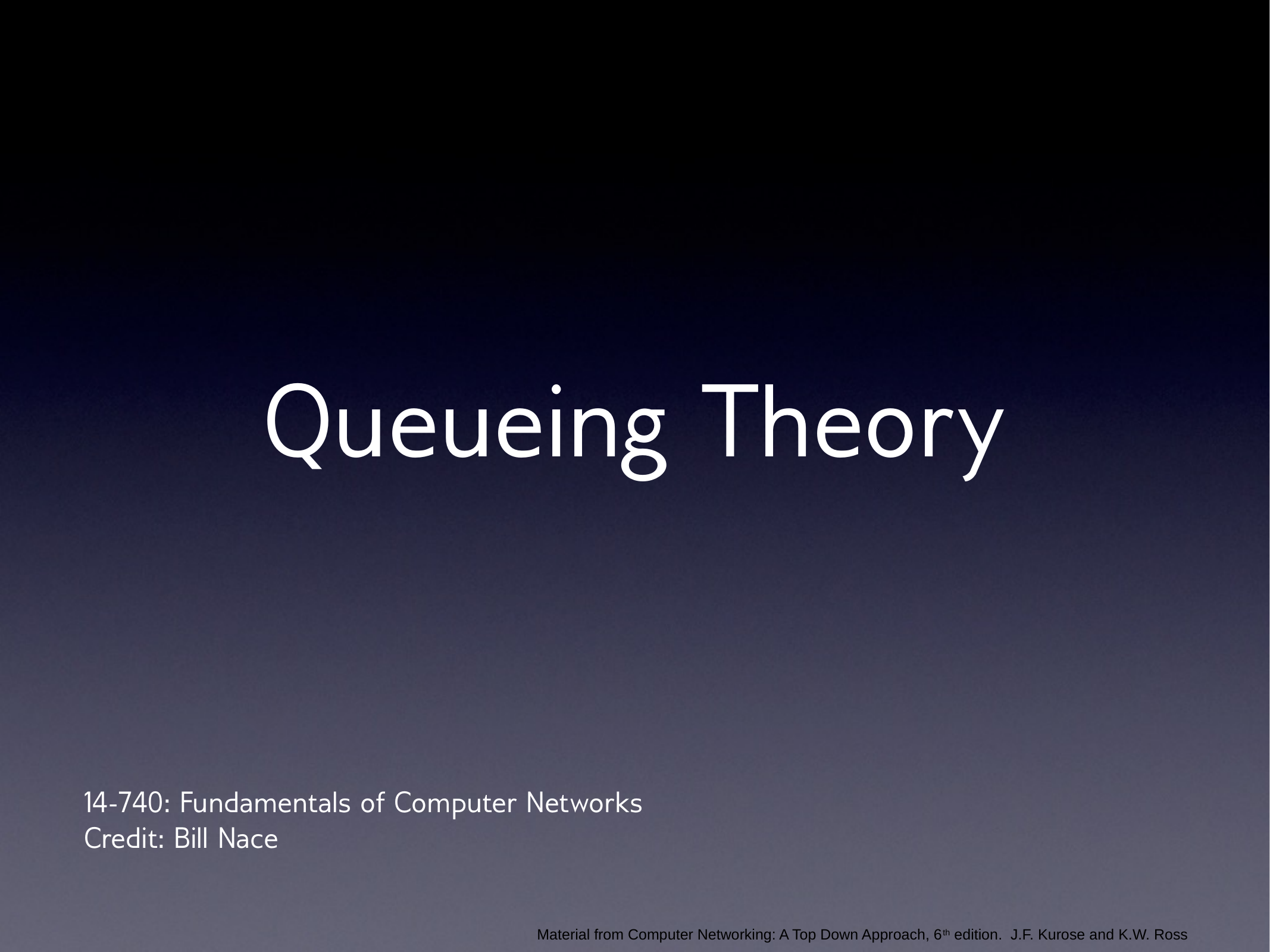

# Queueing Theory
14-740: Fundamentals of Computer Networks
Credit: Bill Nace